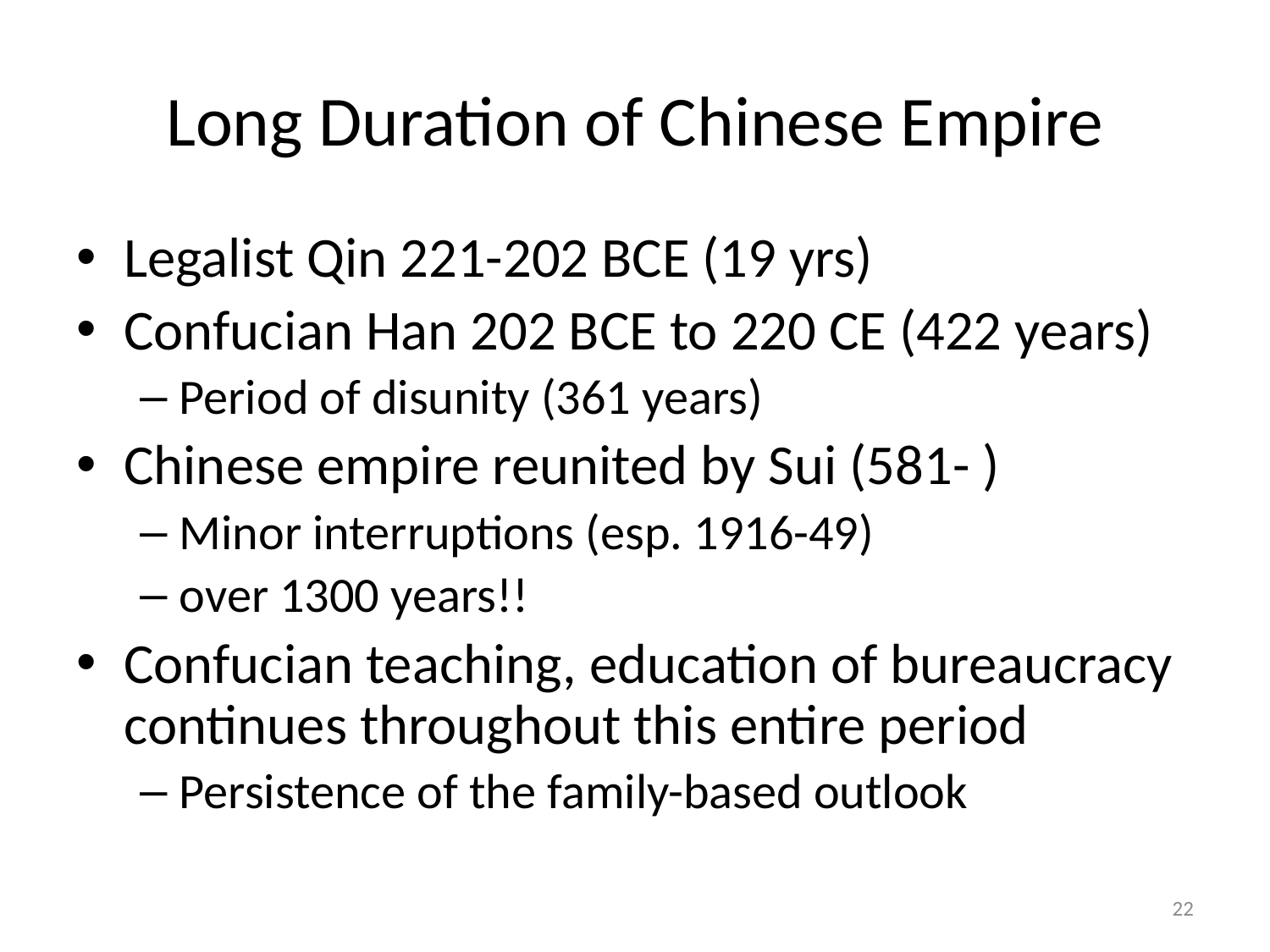

# Long Duration of Chinese Empire
Legalist Qin 221-202 BCE (19 yrs)
Confucian Han 202 BCE to 220 CE (422 years)
Period of disunity (361 years)
Chinese empire reunited by Sui (581- )
Minor interruptions (esp. 1916-49)
over 1300 years!!
Confucian teaching, education of bureaucracy continues throughout this entire period
Persistence of the family-based outlook
22